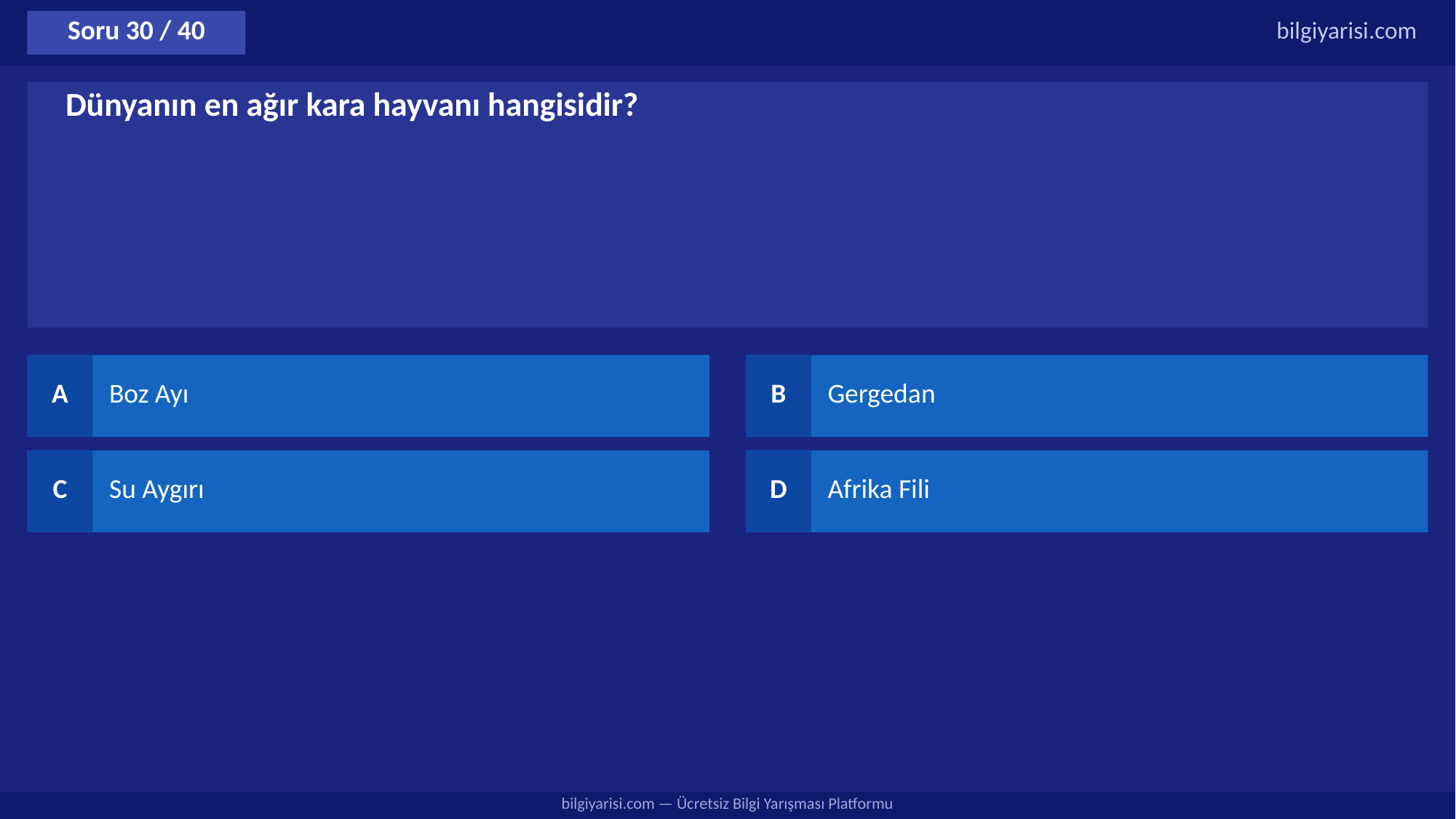

Soru 30 / 40
bilgiyarisi.com

Dünyanın en ağır kara hayvanı hangisidir?

A
Boz Ayı

B
Gergedan

C
Su Aygırı

D
Afrika Fili
bilgiyarisi.com — Ücretsiz Bilgi Yarışması Platformu